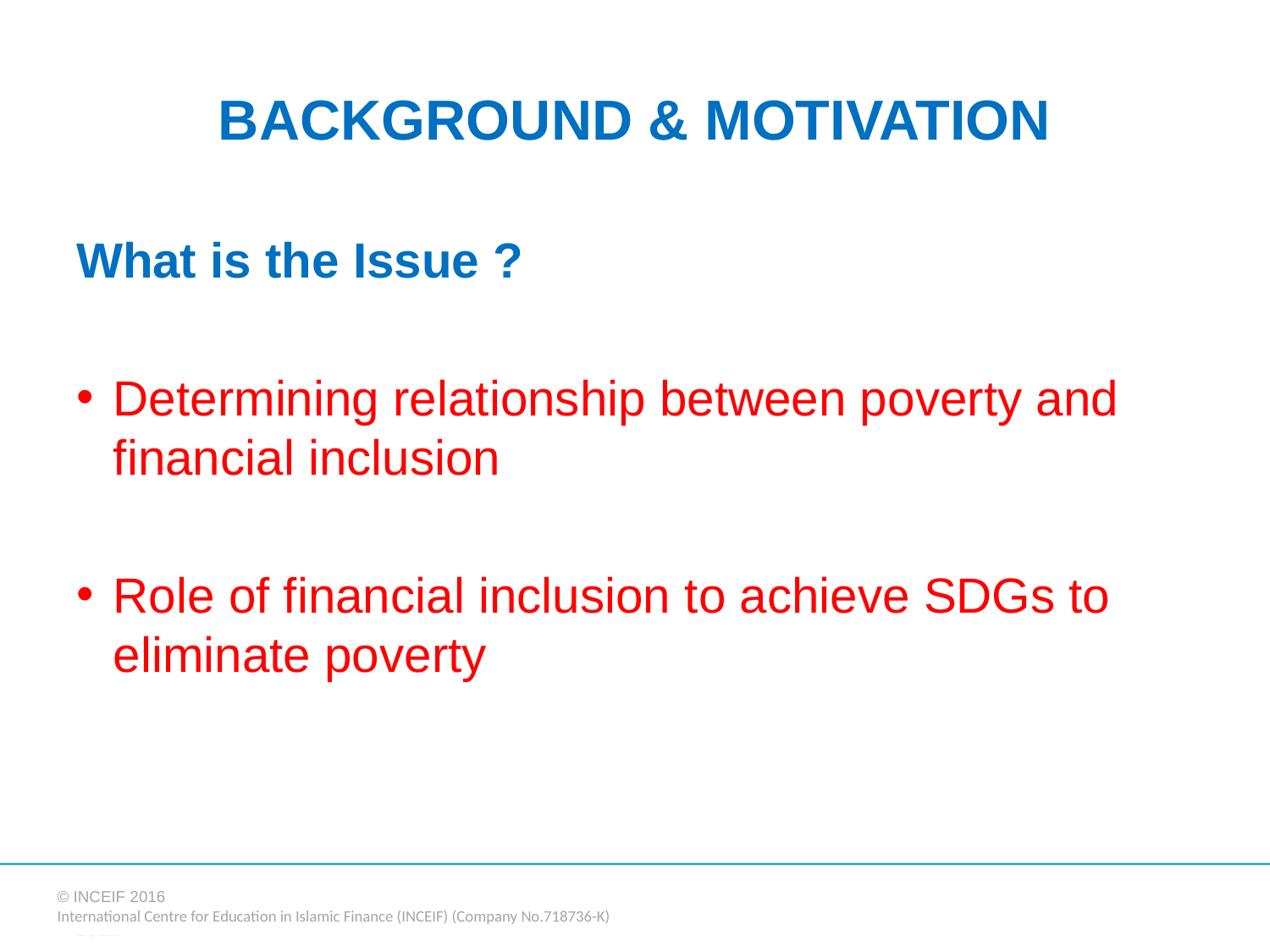

# BACKGROUND & MOTIVATION
What is the Issue ?

Determining relationship between poverty and financial inclusion

Role of financial inclusion to achieve SDGs to eliminate poverty